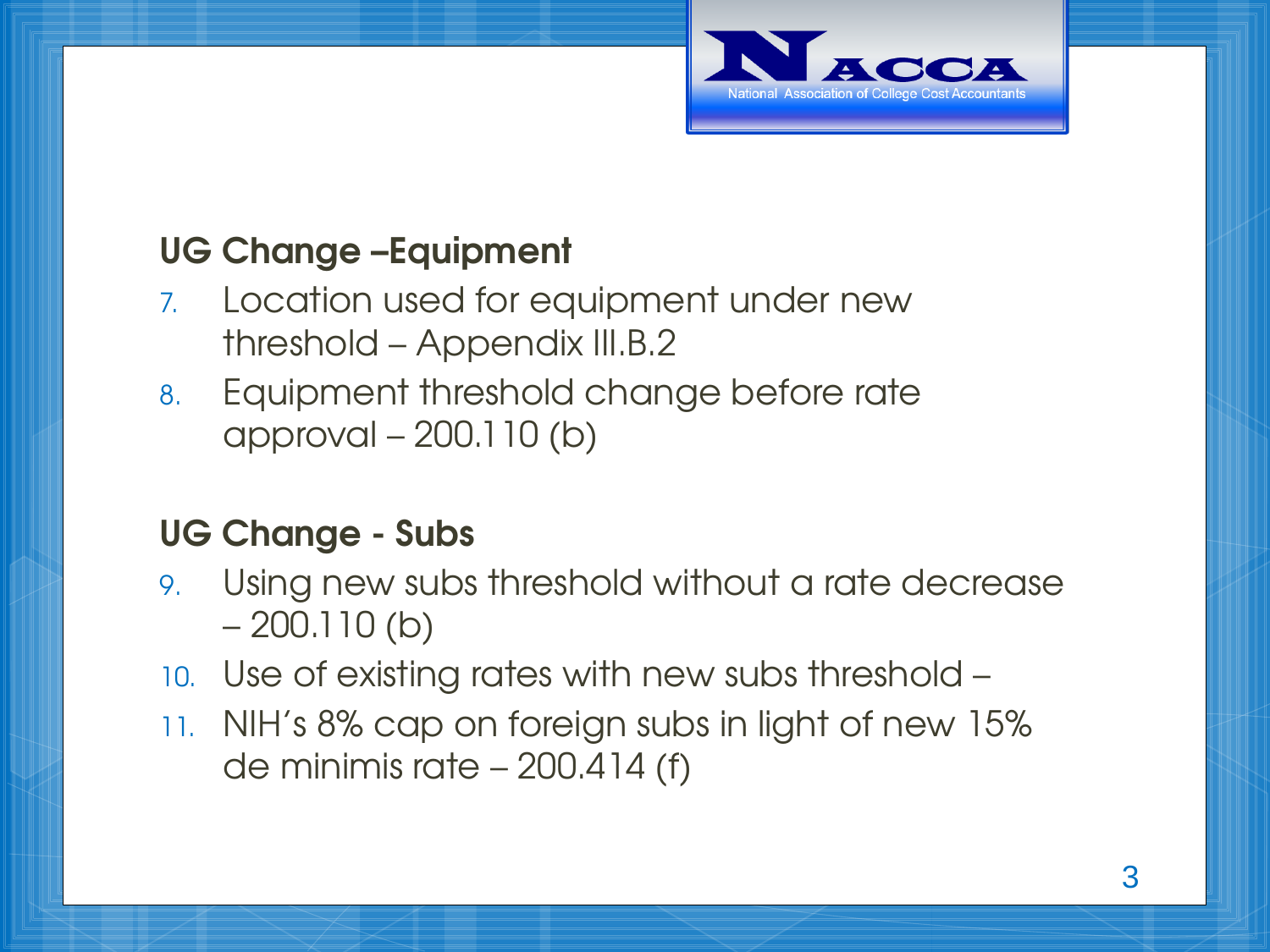

UG Change –Equipment
Location used for equipment under new threshold – Appendix III.B.2
Equipment threshold change before rate approval – 200.110 (b)

UG Change - Subs
Using new subs threshold without a rate decrease – 200.110 (b)
Use of existing rates with new subs threshold –
NIH’s 8% cap on foreign subs in light of new 15% de minimis rate – 200.414 (f)